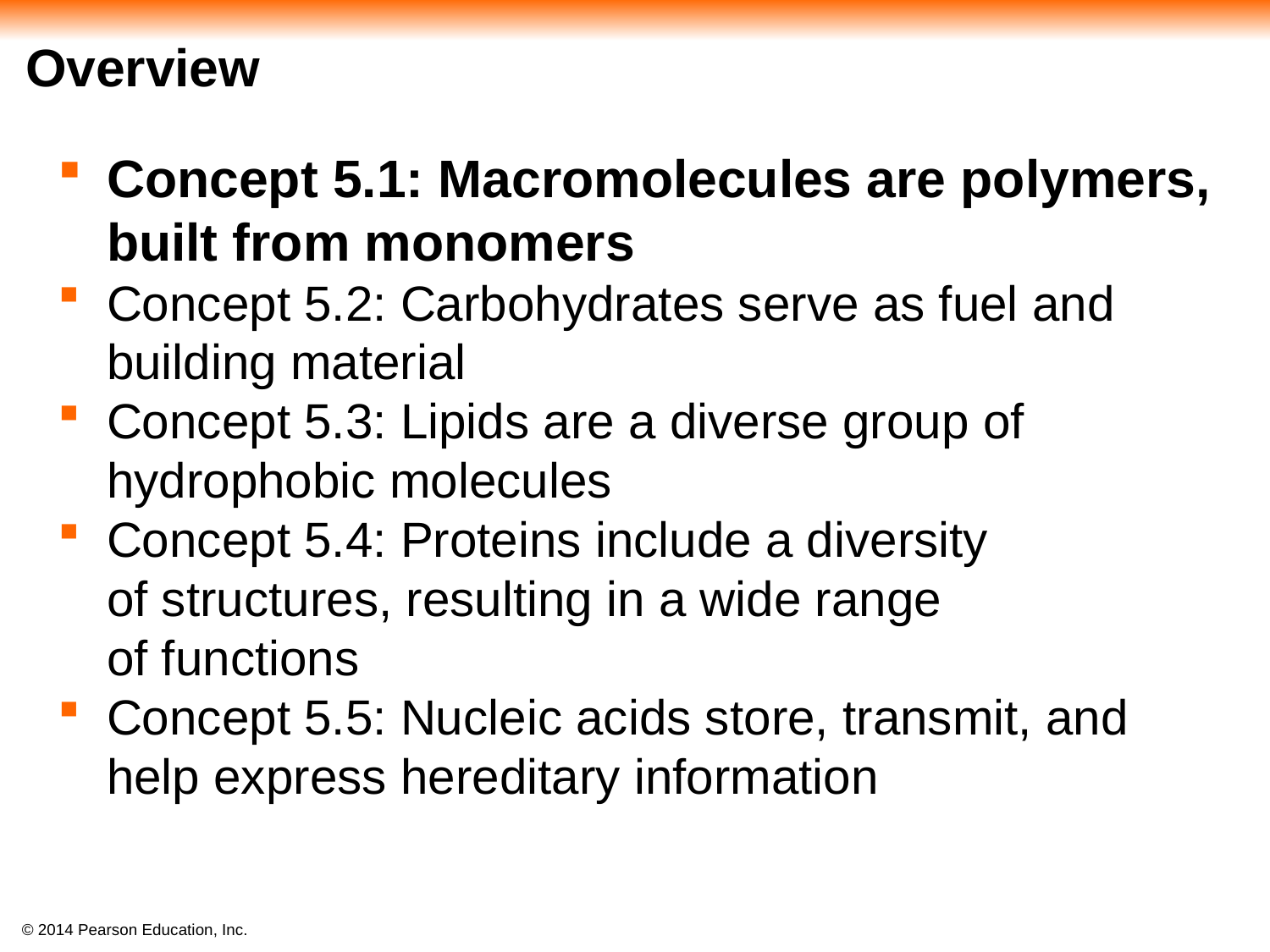

# Overview
Concept 5.1: Macromolecules are polymers, built from monomers
Concept 5.2: Carbohydrates serve as fuel and building material
Concept 5.3: Lipids are a diverse group of hydrophobic molecules
Concept 5.4: Proteins include a diversity
of structures, resulting in a wide range
of functions
Concept 5.5: Nucleic acids store, transmit, and help express hereditary information